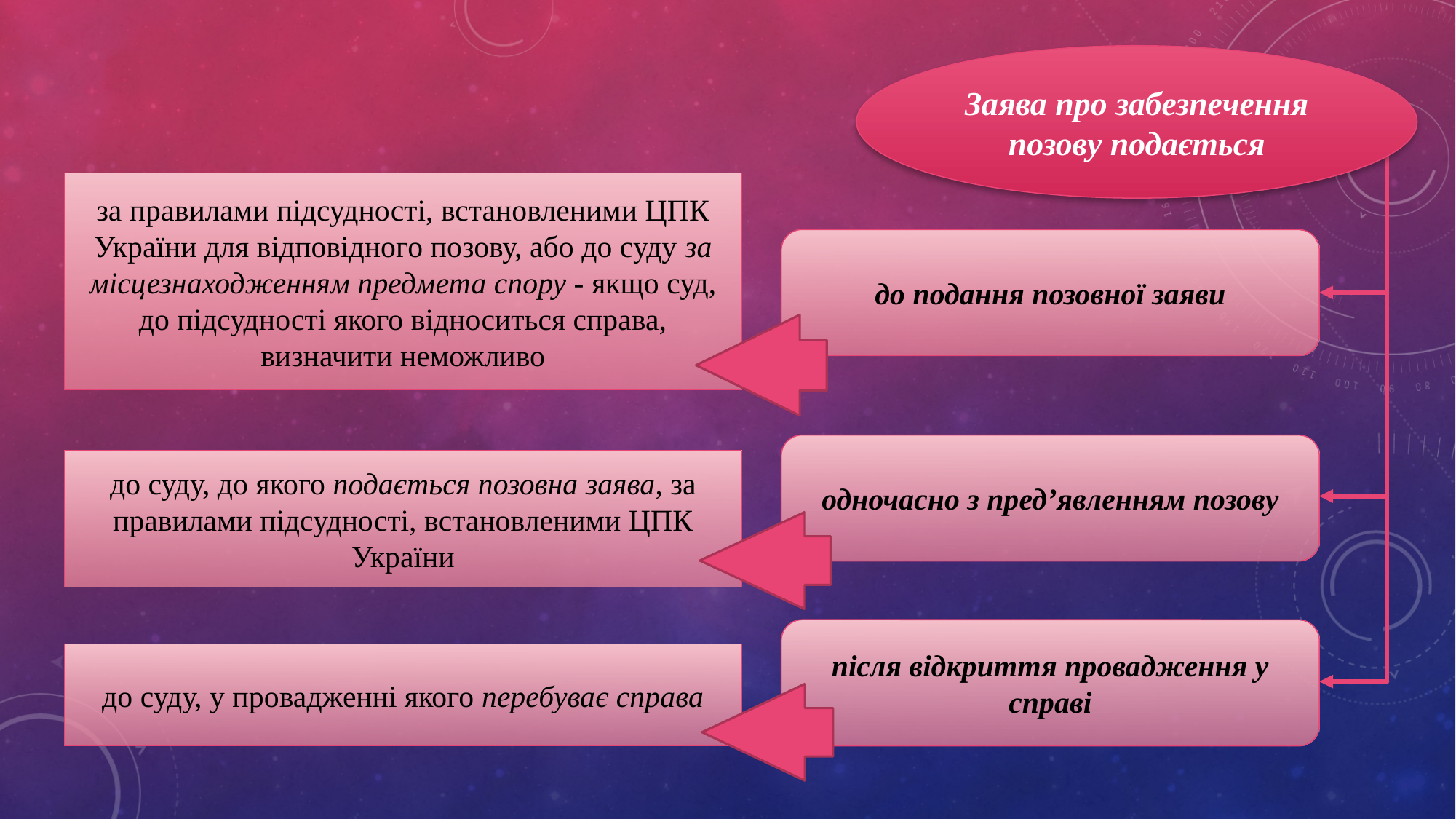

Заява про забезпечення позову подається
за правилами підсудності, встановленими ЦПК України для відповідного позову, або до суду за місцезнаходженням предмета спору - якщо суд, до підсудності якого відноситься справа, визначити неможливо
до подання позовної заяви

одночасно з пред’явленням позову
до суду, до якого подається позовна заява, за правилами підсудності, встановленими ЦПК України

після відкриття провадження у справі
до суду, у провадженні якого перебуває справа